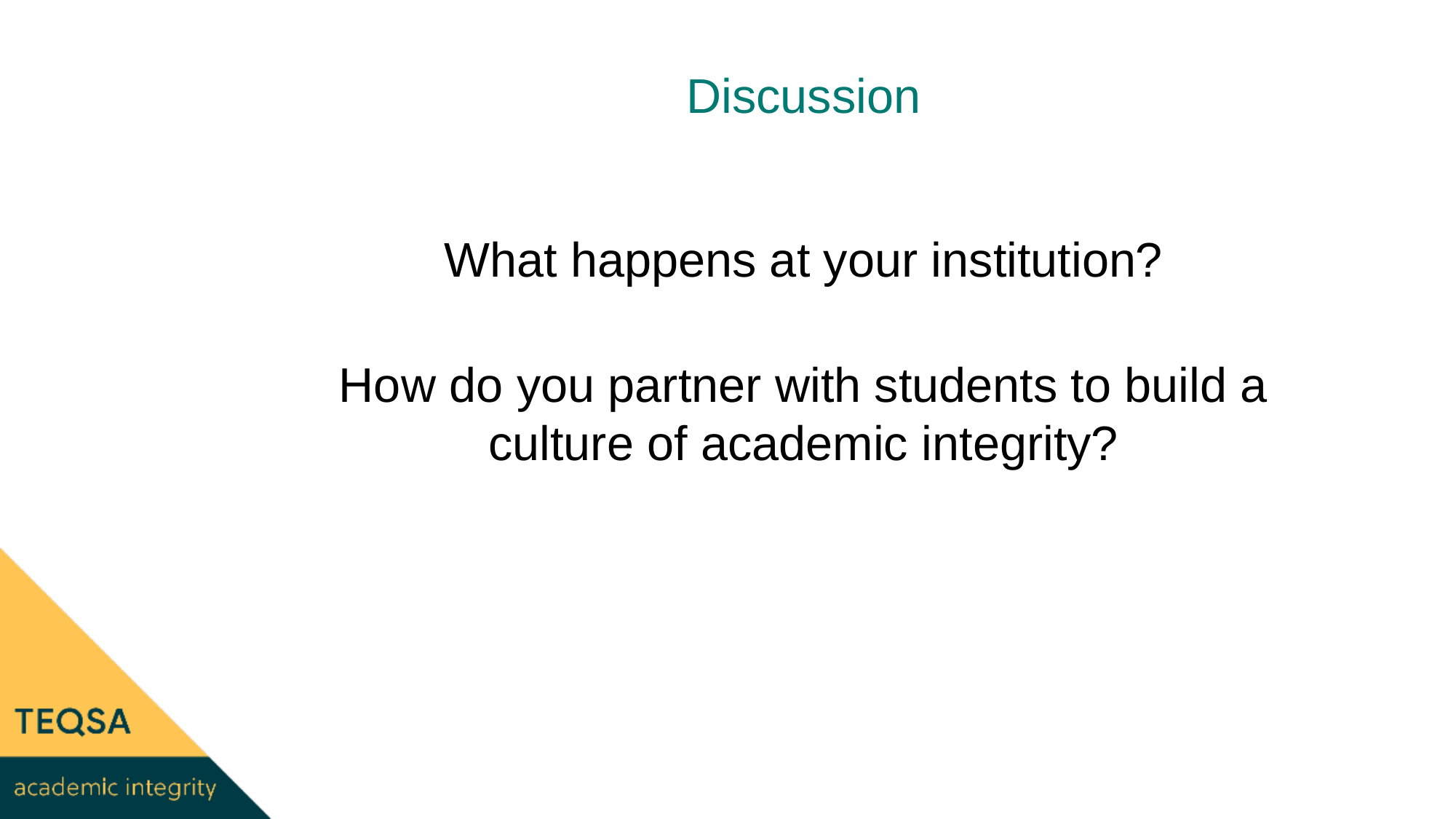

# Discussion

What happens at your institution?

How do you partner with students to build a culture of academic integrity?